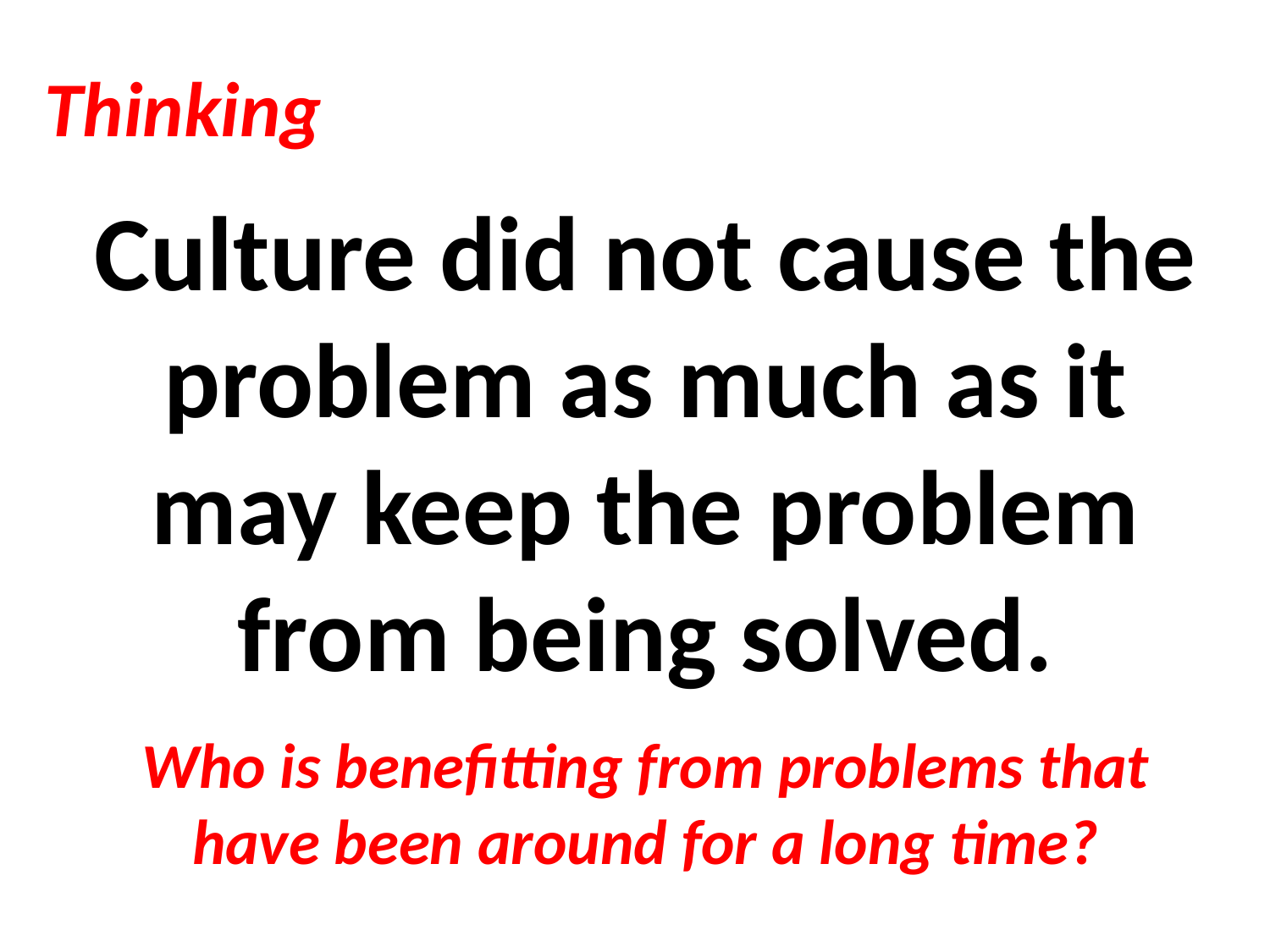

Thinking
# Culture did not cause the problem as much as it may keep the problem from being solved.
Who is benefitting from problems that have been around for a long time?